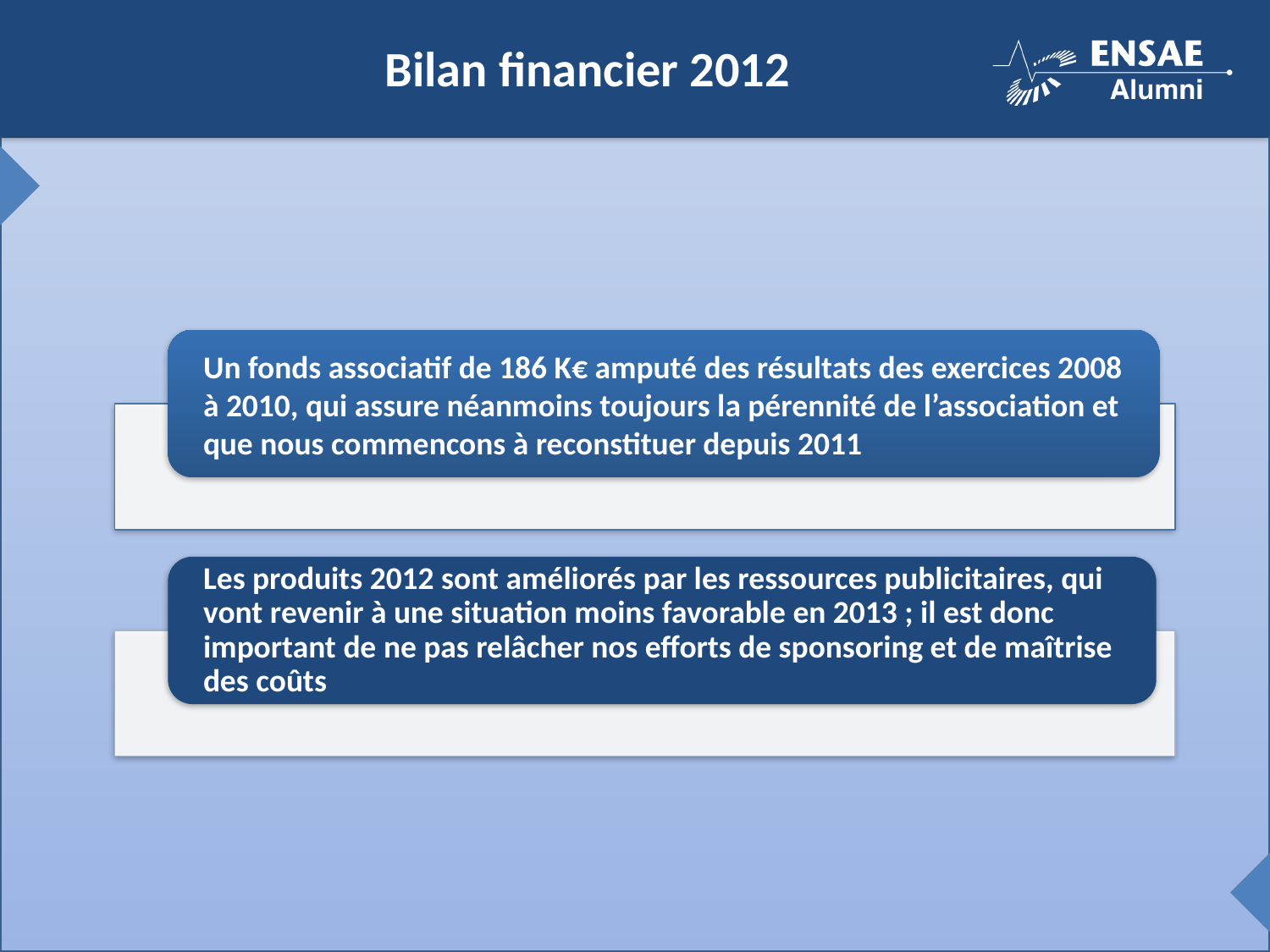

Bilan financier 2012
Un fonds associatif de 186 K€ amputé des résultats des exercices 2008 à 2010, qui assure néanmoins toujours la pérennité de l’association et que nous commencons à reconstituer depuis 2011
Les produits 2012 sont améliorés par les ressources publicitaires, qui vont revenir à une situation moins favorable en 2013 ; il est donc important de ne pas relâcher nos efforts de sponsoring et de maîtrise des coûts